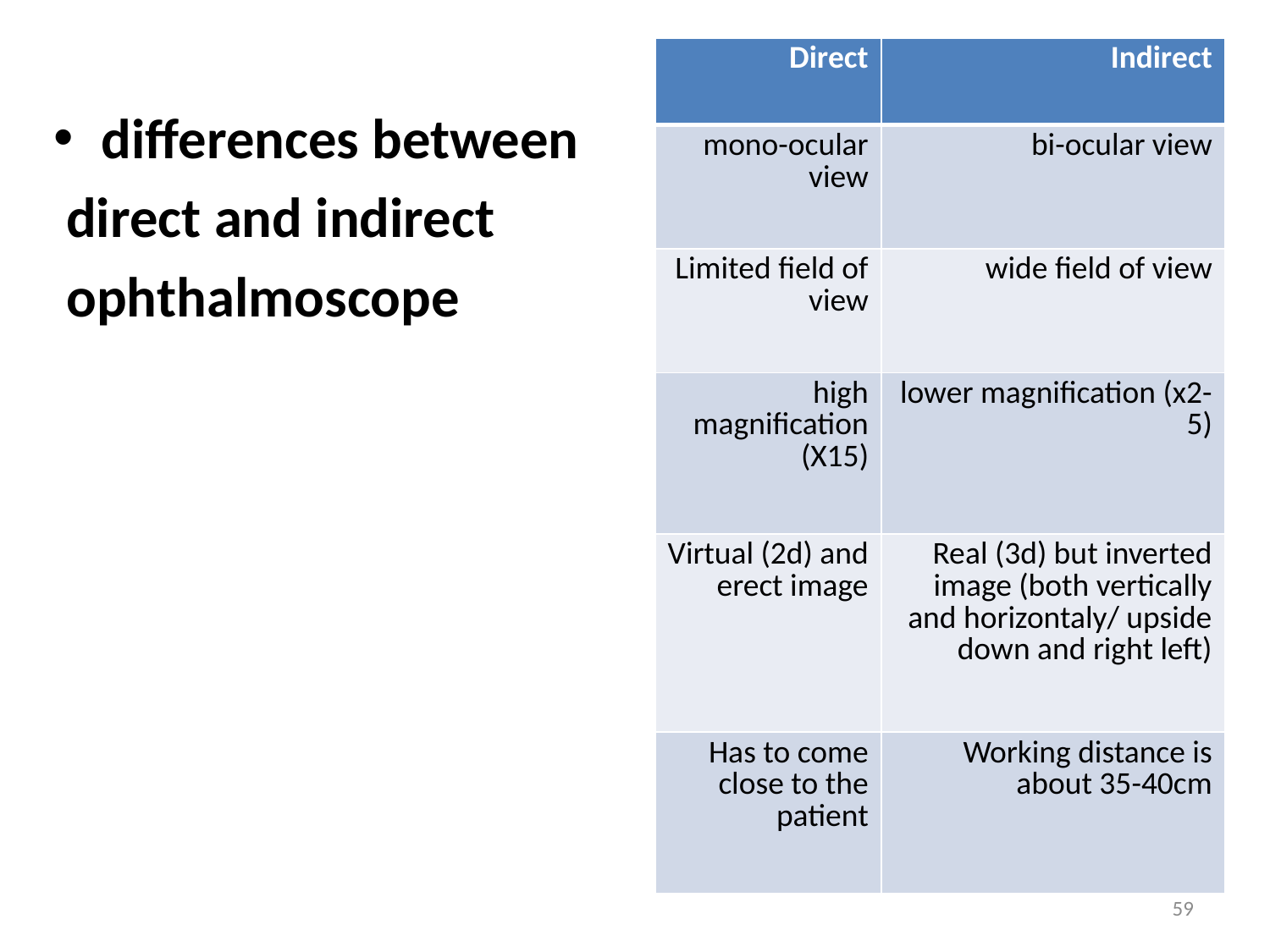

| Direct | Indirect |
| --- | --- |
| mono-ocular view | bi-ocular view |
| Limited field of view | wide field of view |
| high magnification (X15) | lower magnification (x2-5) |
| Virtual (2d) and erect image | Real (3d) but inverted image (both vertically and horizontaly/ upside down and right left) |
| Has to come close to the patient | Working distance is about 35-40cm |
differences between
 direct and indirect
 ophthalmoscope
59